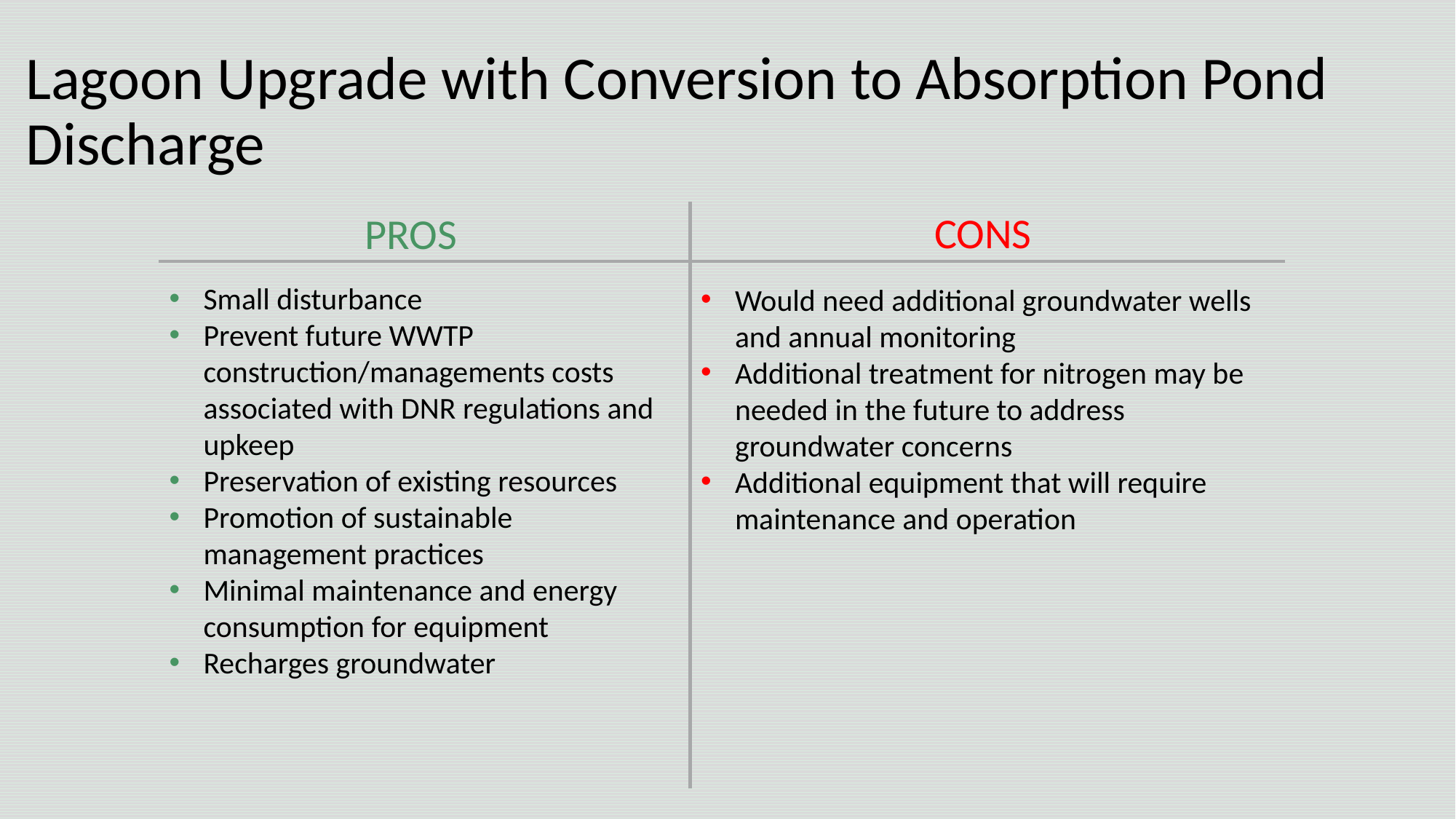

# Lagoon Upgrade with Conversion to Absorption Pond Discharge
CONS
PROS
Small disturbance
Prevent future WWTP construction/managements costs associated with DNR regulations and upkeep
Preservation of existing resources
Promotion of sustainable  management practices
Minimal maintenance and energy consumption for equipment
Recharges groundwater

Would need additional groundwater wells and annual monitoring
Additional treatment for nitrogen may be needed in the future to address groundwater concerns
Additional equipment that will require maintenance and operation